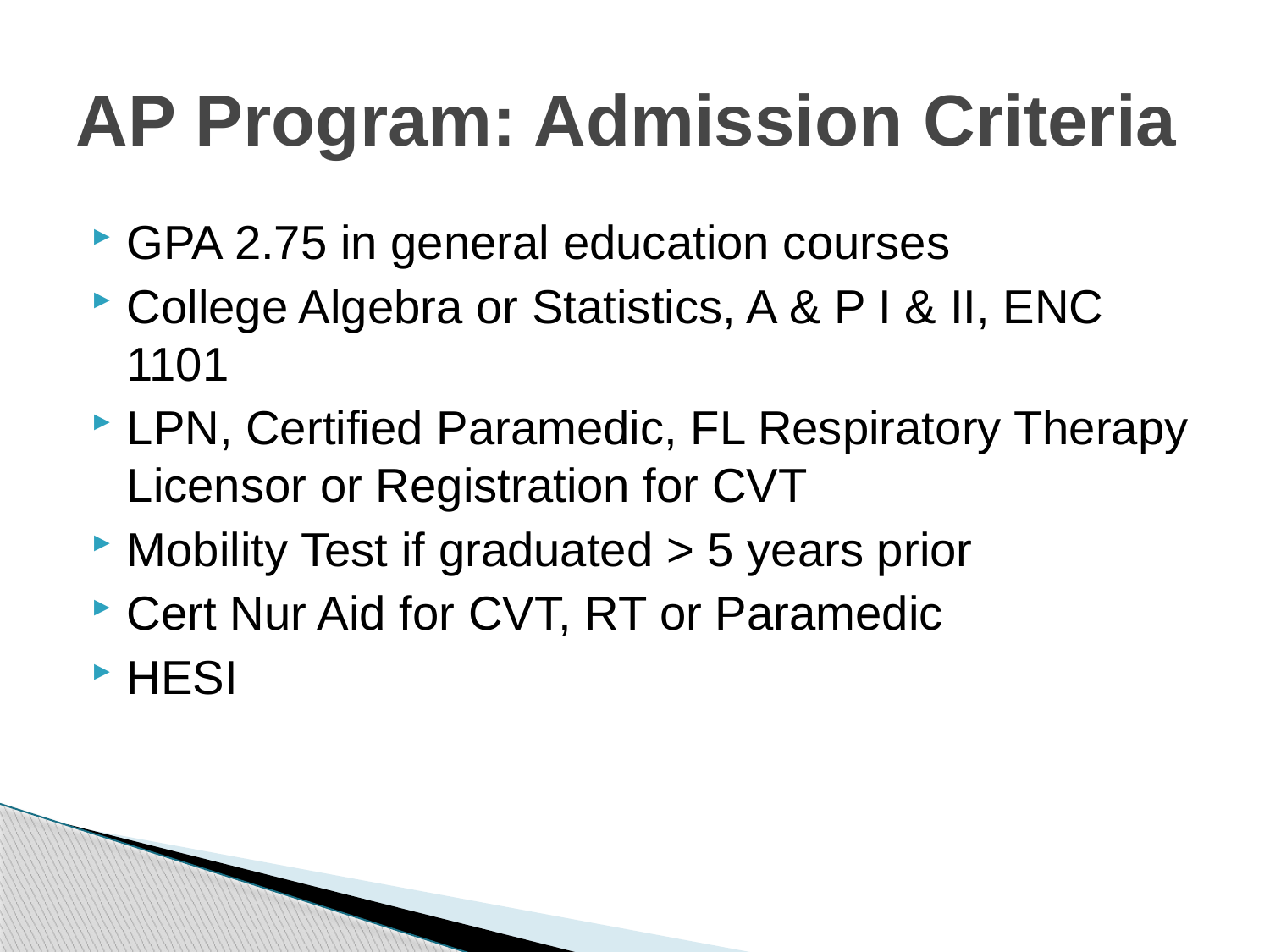

# AP Program: Admission Criteria
GPA 2.75 in general education courses
College Algebra or Statistics, A & P I & II, ENC 1101
LPN, Certified Paramedic, FL Respiratory Therapy Licensor or Registration for CVT
Mobility Test if graduated > 5 years prior
Cert Nur Aid for CVT, RT or Paramedic
HESI